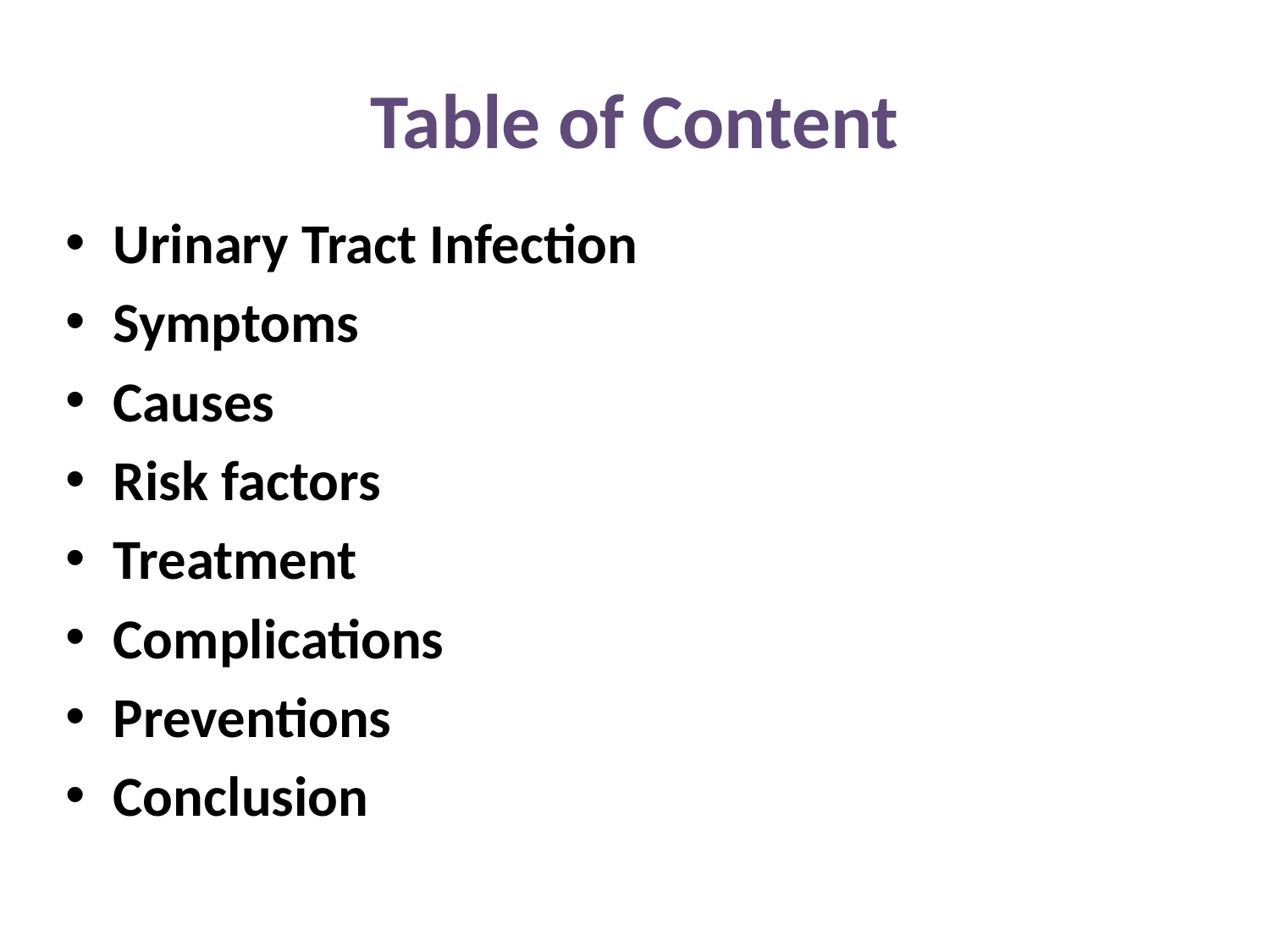

# Table of Content
Urinary Tract Infection
Symptoms
Causes
Risk factors
Treatment
Complications
Preventions
Conclusion